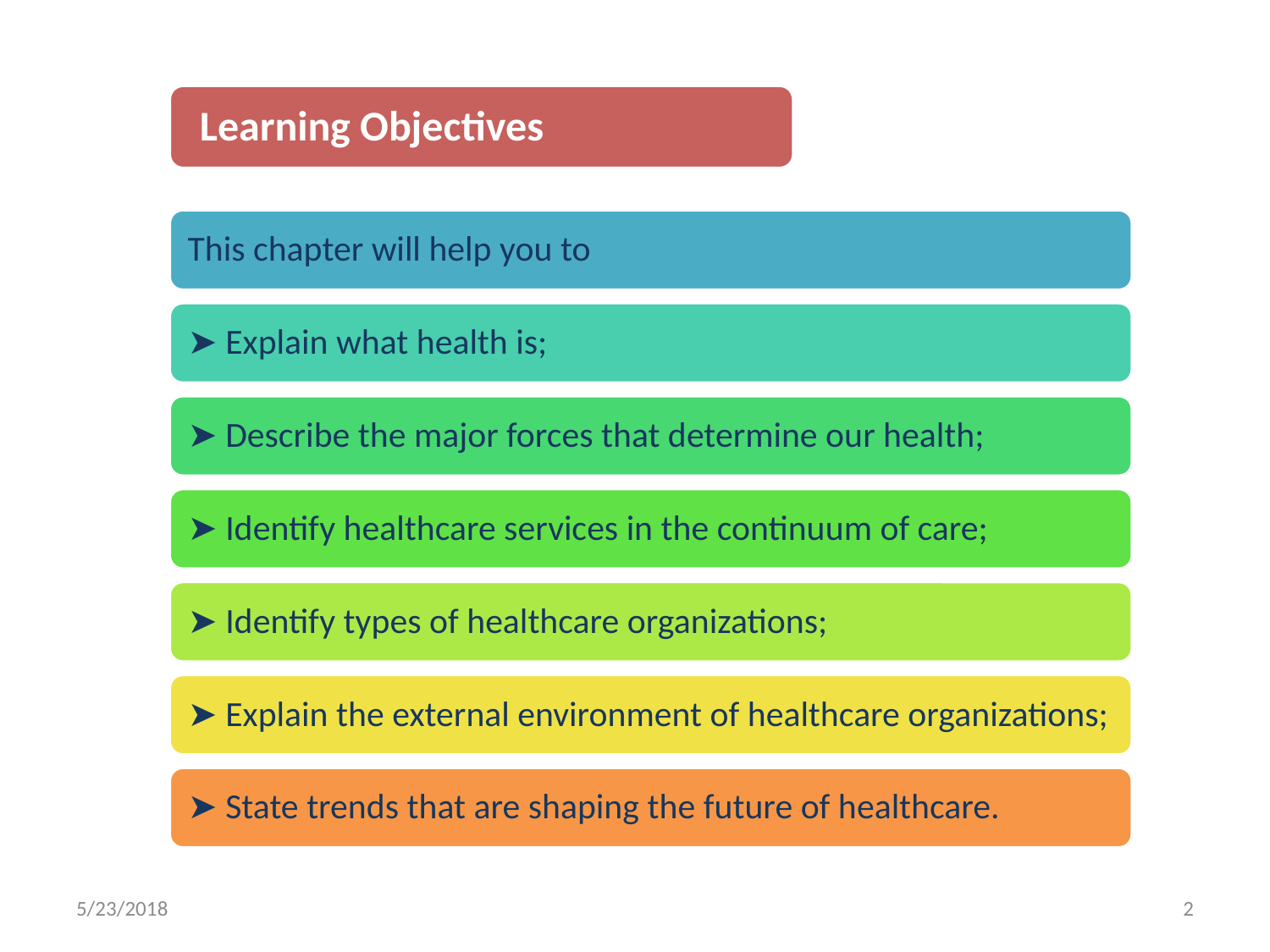

Learning Objectives
This chapter will help you to
➤ Explain what health is;
➤ Describe the major forces that determine our health;
➤ Identify healthcare services in the continuum of care;
➤ Identify types of healthcare organizations;
➤ Explain the external environment of healthcare organizations;
➤ State trends that are shaping the future of healthcare.
5/23/2018
2